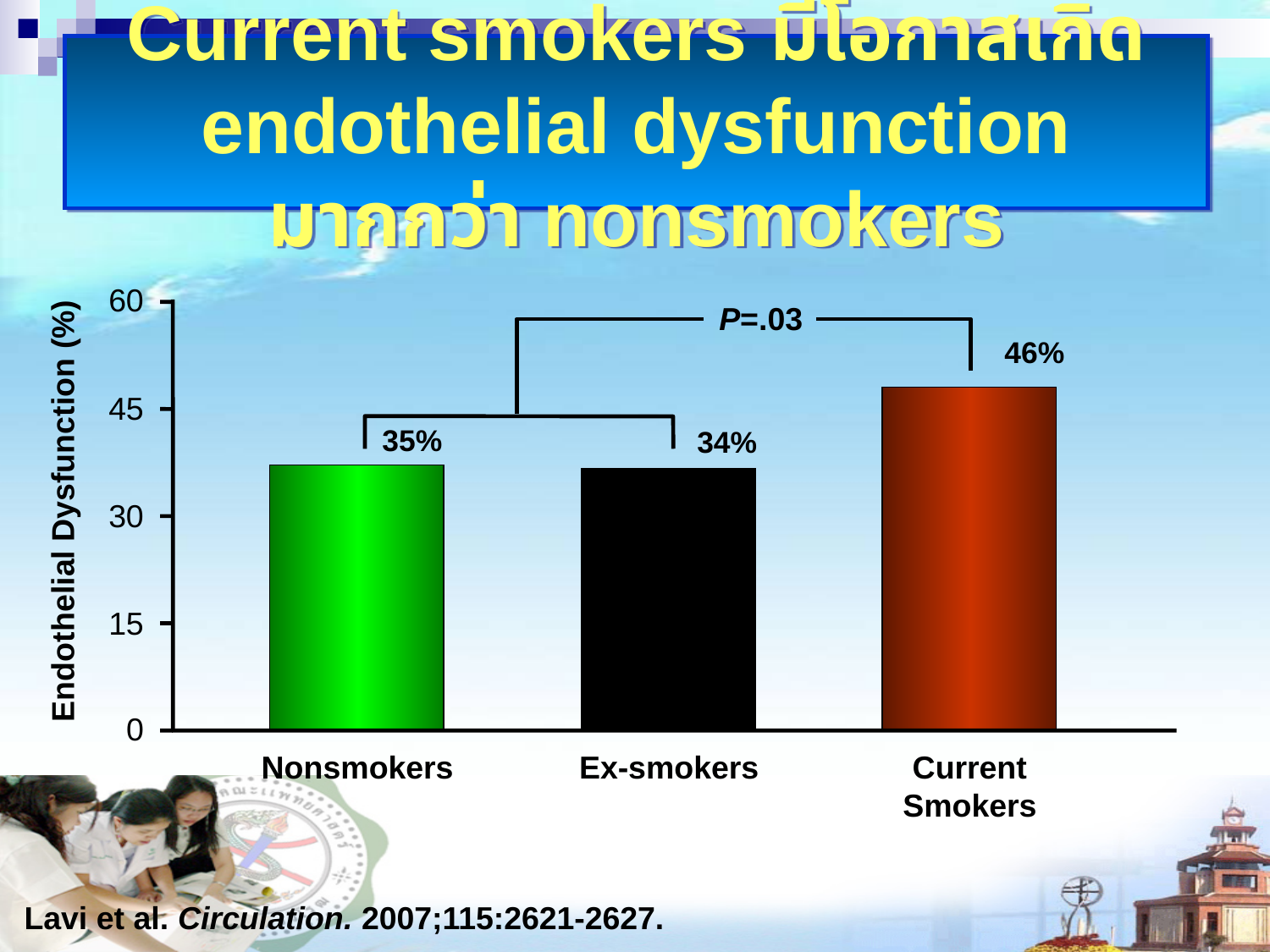

# Current smokers มีโอกาสเกิด endothelial dysfunction มากกว่า nonsmokers

60
45
30
15
0
Nonsmokers
Ex-smokers
Current
Smokers
P=.03

46%

35%
34%
Endothelial Dysfunction (%)
Lavi et al. Circulation. 2007;115:2621-2627.